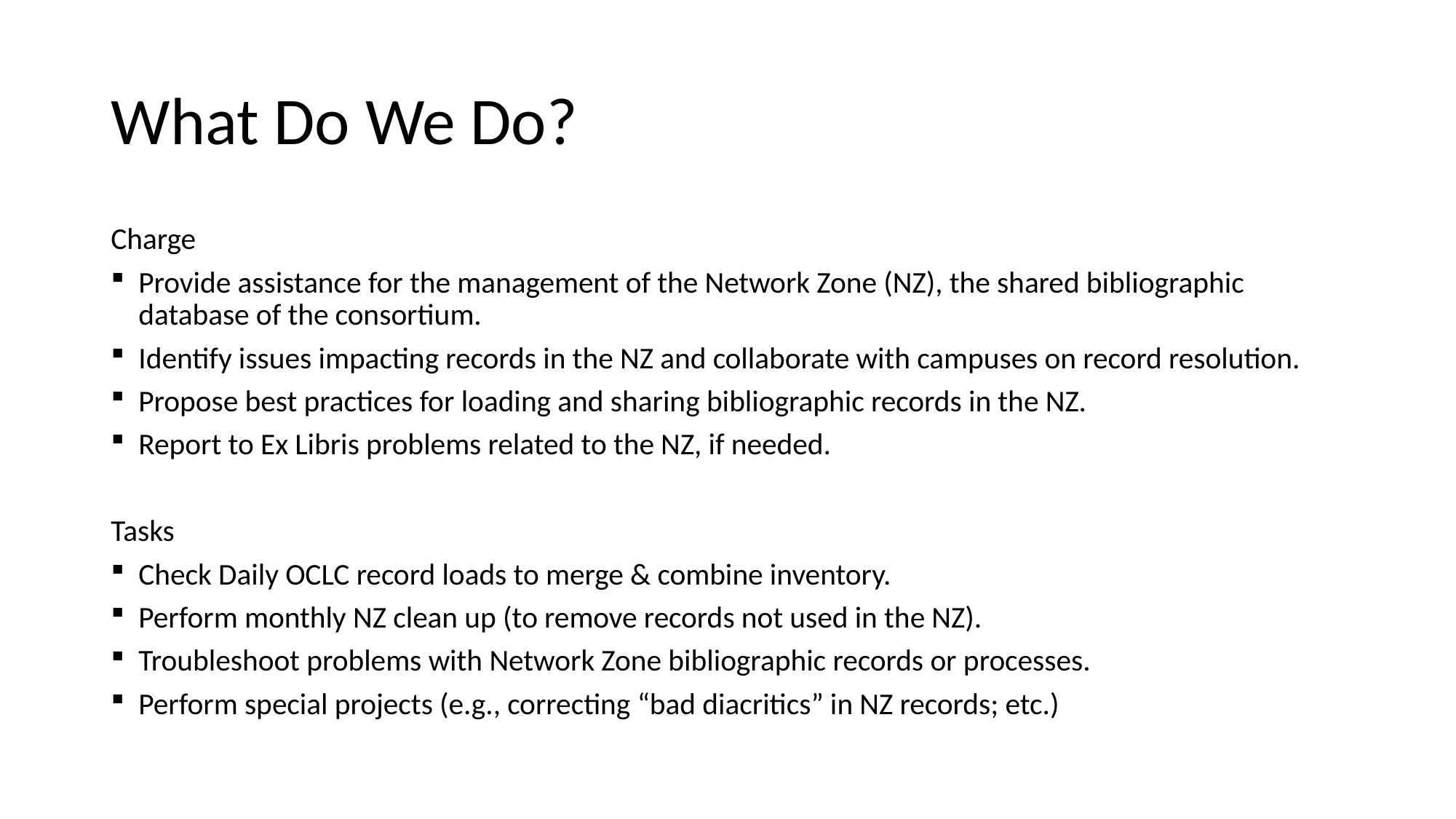

# What Do We Do?
Charge
Provide assistance for the management of the Network Zone (NZ), the shared bibliographic database of the consortium.
Identify issues impacting records in the NZ and collaborate with campuses on record resolution.
Propose best practices for loading and sharing bibliographic records in the NZ.
Report to Ex Libris problems related to the NZ, if needed.

Tasks
Check Daily OCLC record loads to merge & combine inventory.
Perform monthly NZ clean up (to remove records not used in the NZ).
Troubleshoot problems with Network Zone bibliographic records or processes.
Perform special projects (e.g., correcting “bad diacritics” in NZ records; etc.)